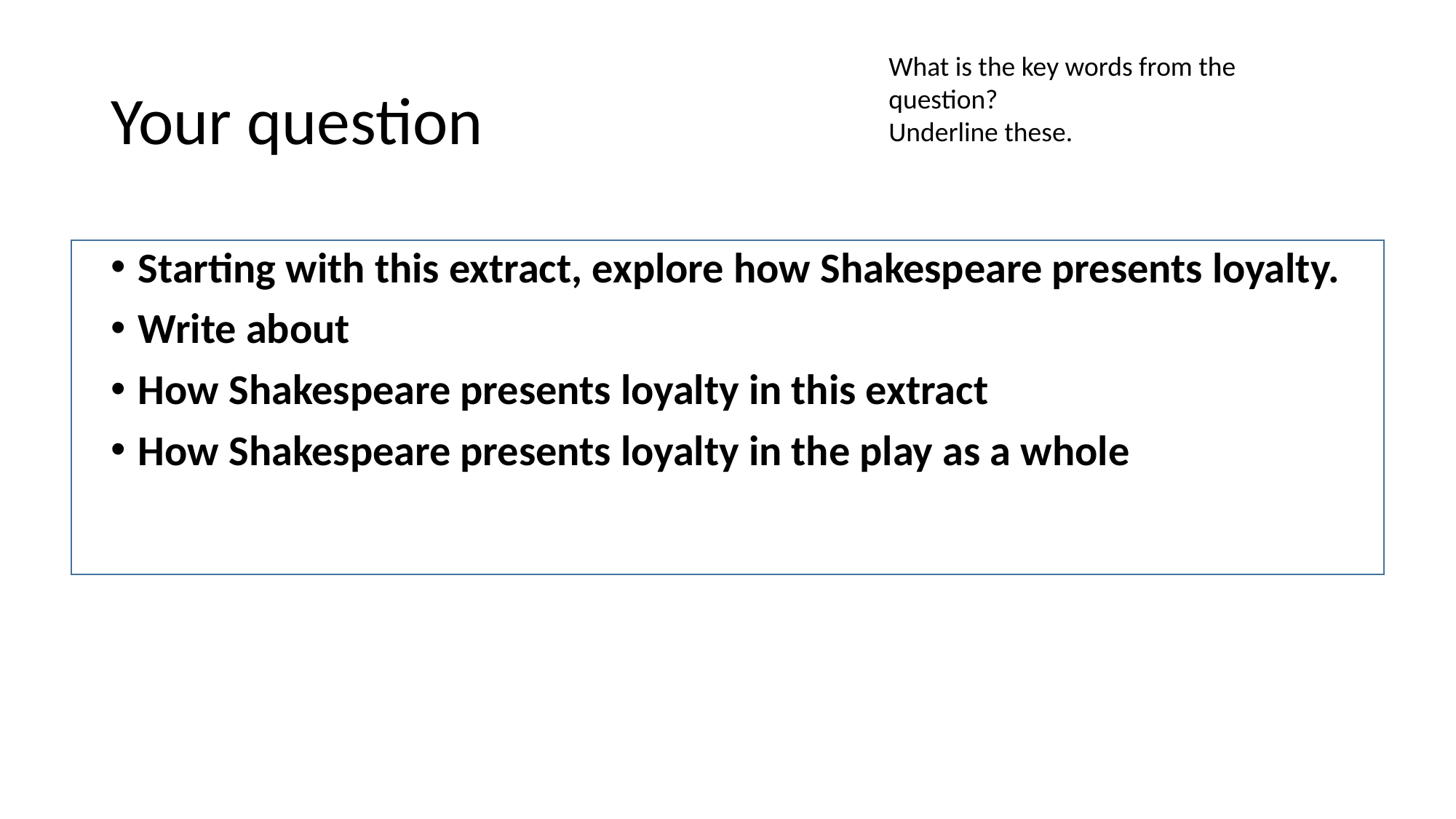

# Your question
What is the key words from the question?
Underline these.

Starting with this extract, explore how Shakespeare presents loyalty.
Write about
How Shakespeare presents loyalty in this extract
How Shakespeare presents loyalty in the play as a whole